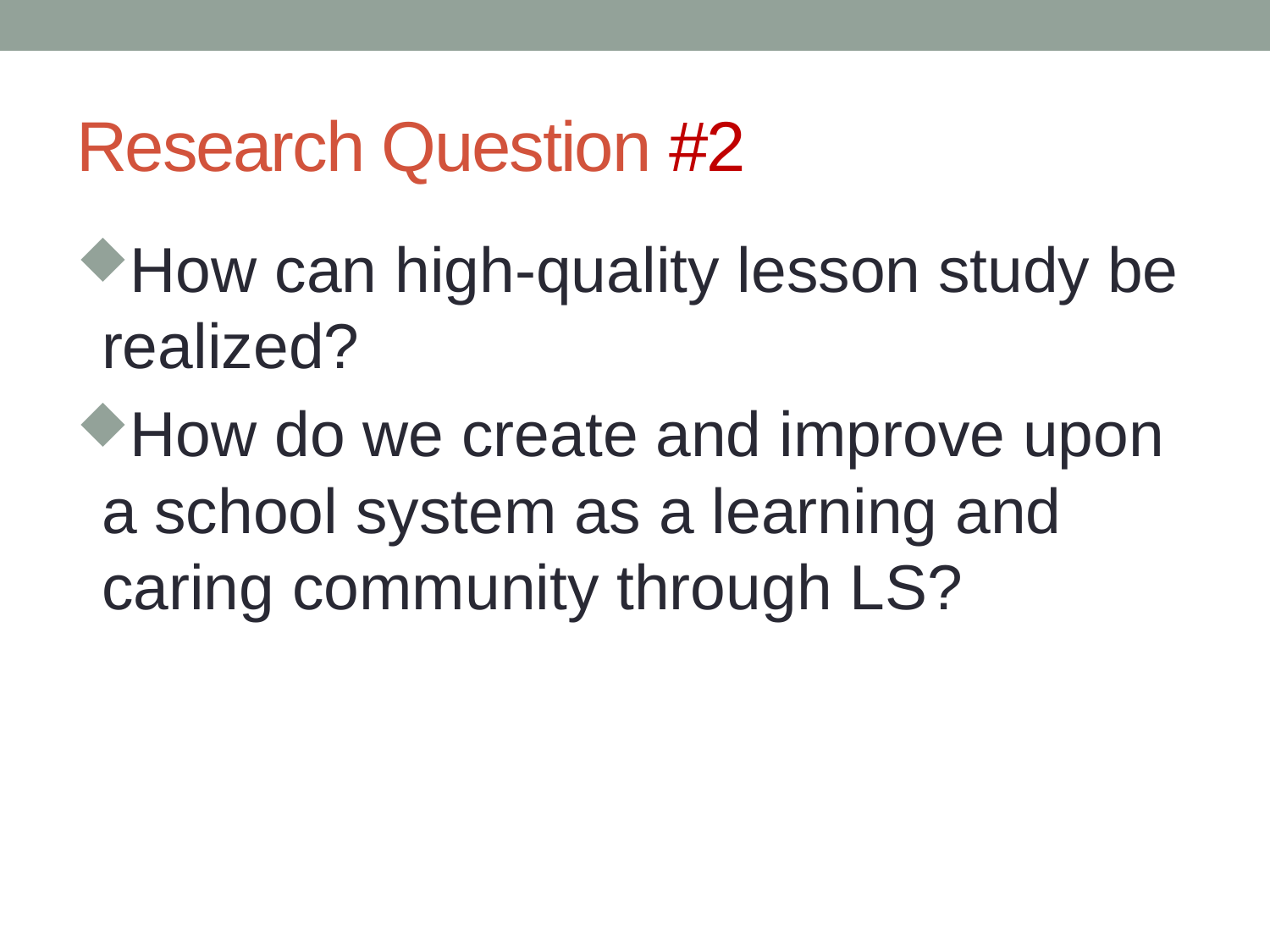

# Research Question #2
How can high-quality lesson study be realized?
How do we create and improve upon a school system as a learning and caring community through LS?